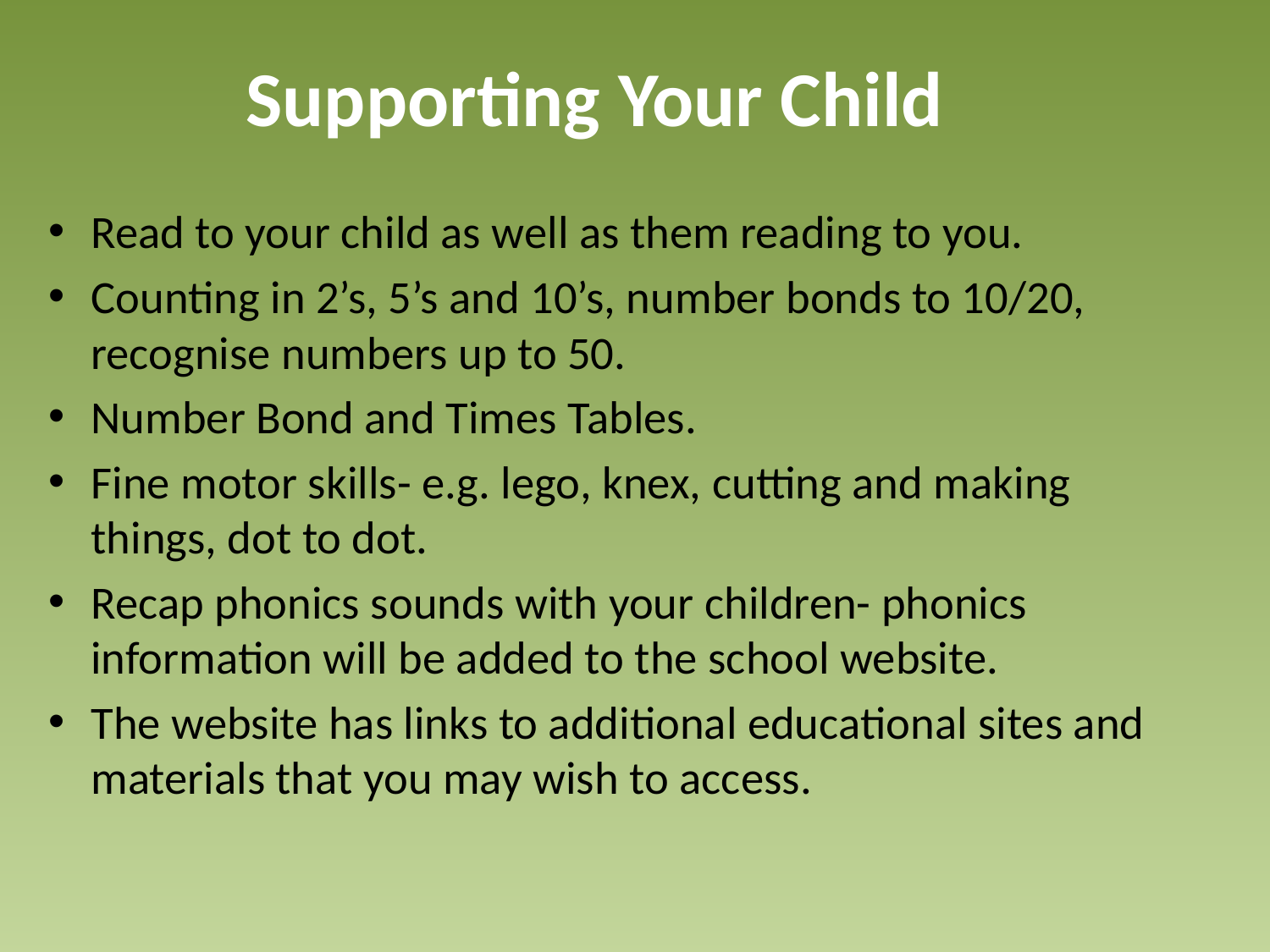

# Supporting Your Child
Read to your child as well as them reading to you.
Counting in 2’s, 5’s and 10’s, number bonds to 10/20, recognise numbers up to 50.
Number Bond and Times Tables.
Fine motor skills- e.g. lego, knex, cutting and making things, dot to dot.
Recap phonics sounds with your children- phonics information will be added to the school website.
The website has links to additional educational sites and materials that you may wish to access.